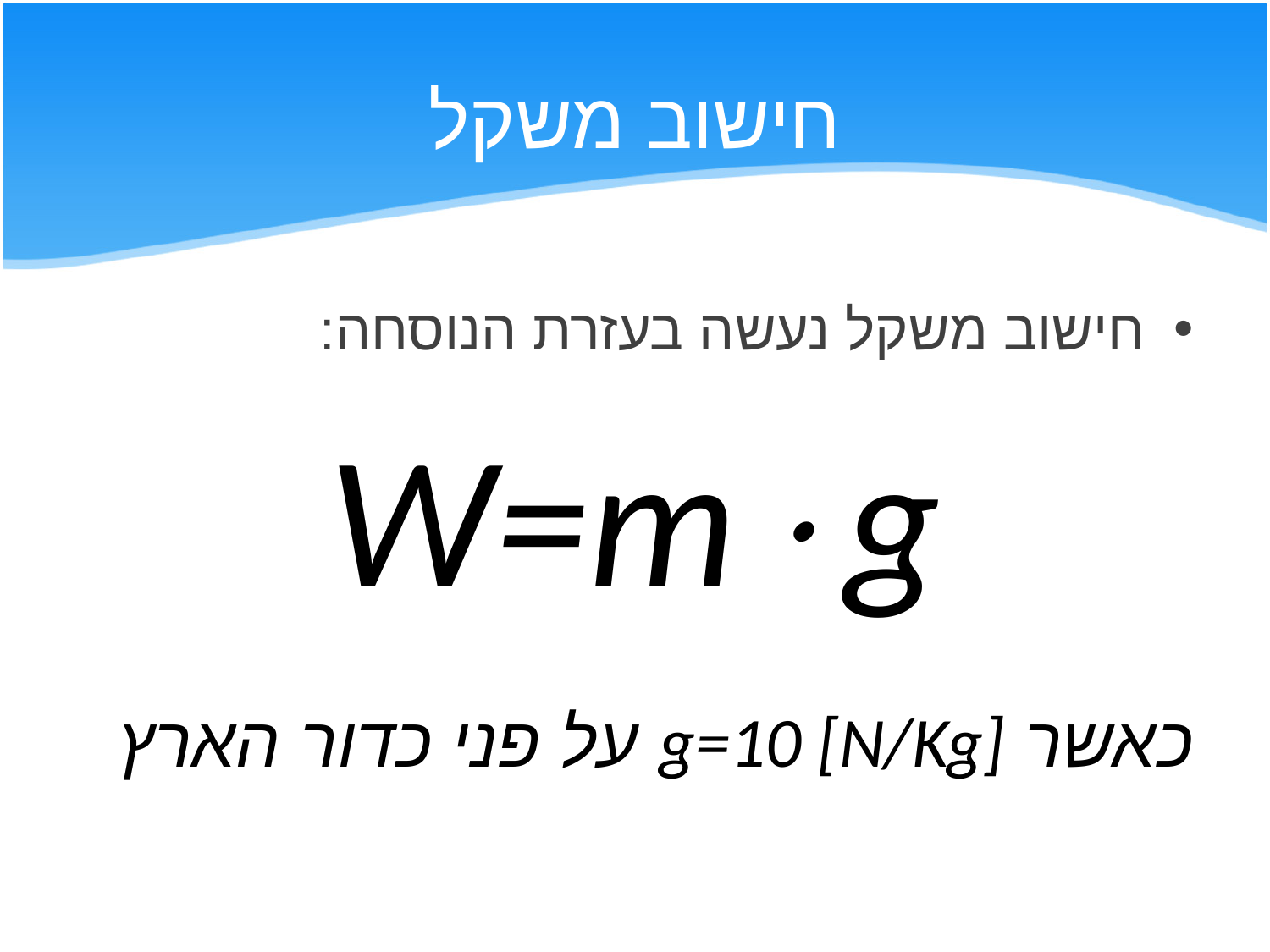

חישוב משקל
חישוב משקל נעשה בעזרת הנוסחה:
W=m⋅g

כאשר g=10 [N/Kg] על פני כדור הארץ